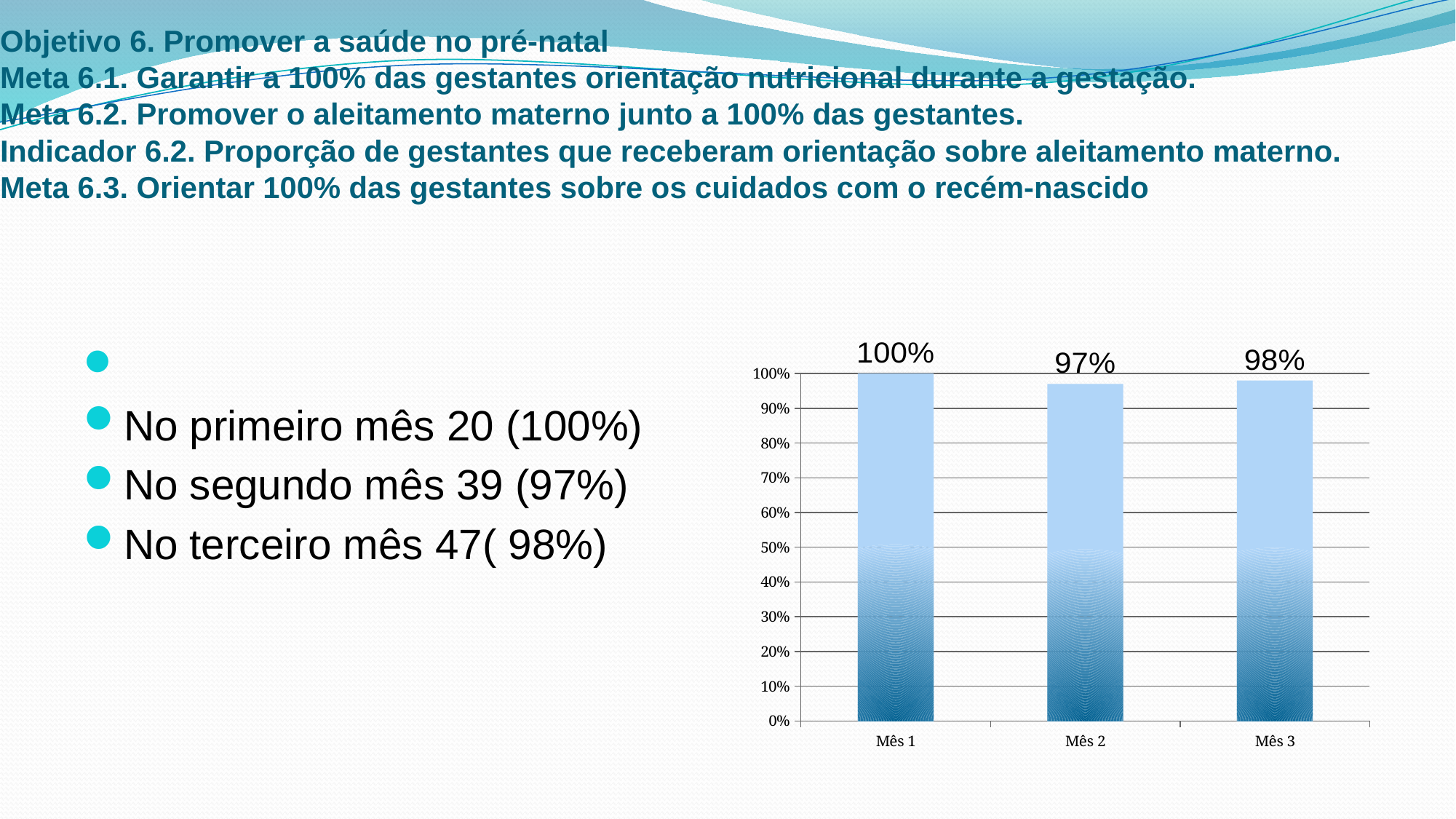

# Objetivo 6. Promover a saúde no pré-natal Meta 6.1. Garantir a 100% das gestantes orientação nutricional durante a gestação. Meta 6.2. Promover o aleitamento materno junto a 100% das gestantes. Indicador 6.2. Proporção de gestantes que receberam orientação sobre aleitamento materno. Meta 6.3. Orientar 100% das gestantes sobre os cuidados com o recém-nascido

### Chart

| Category |  |
|---|---|
| Mês 1 | 1.0 |
| Mês 2 | 0.9700000000000001 |
| Mês 3 | 0.98 |
No primeiro mês 20 (100%)
No segundo mês 39 (97%)
No terceiro mês 47( 98%)